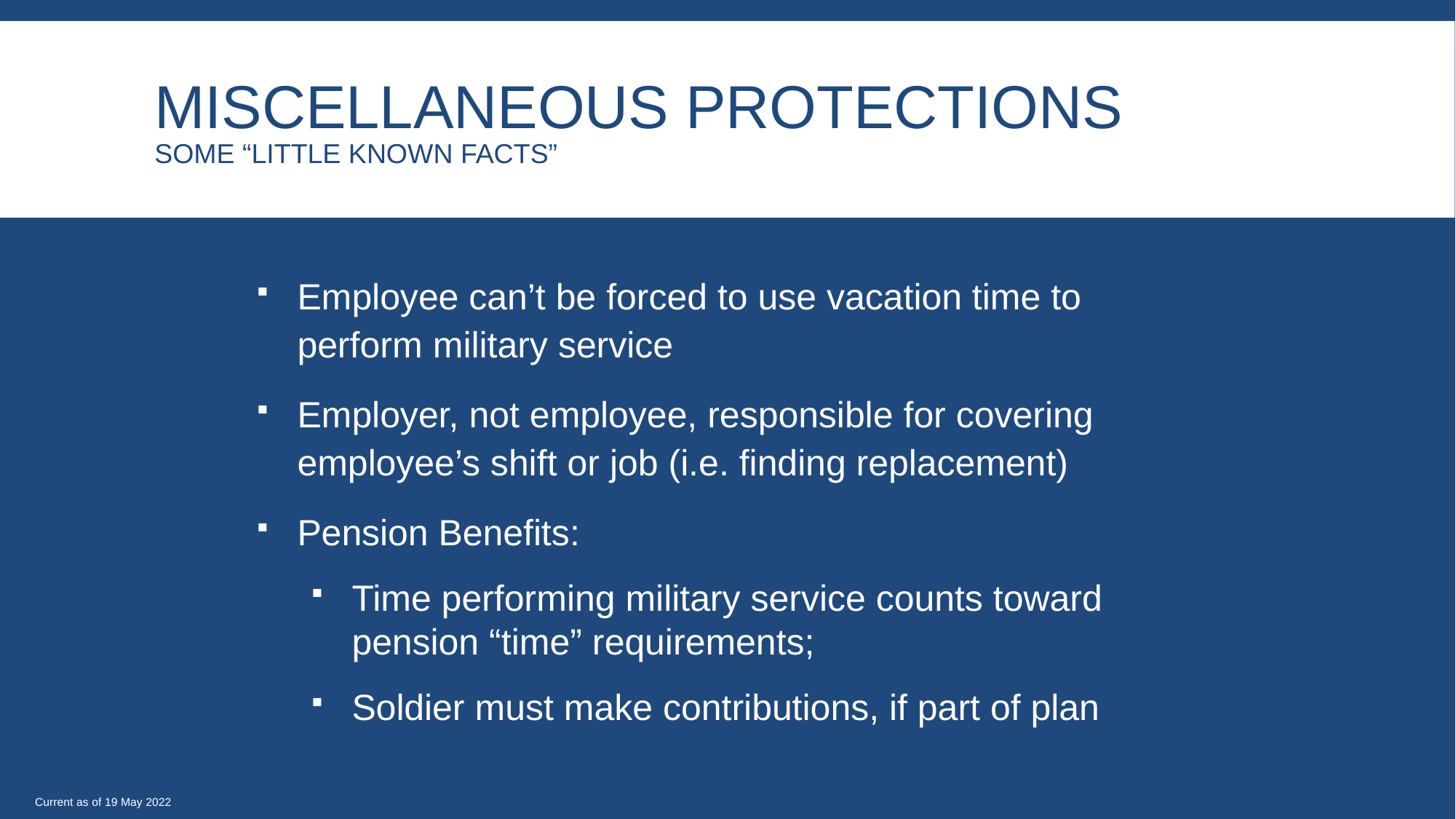

# Miscellaneous Protections Some “little known facts”
Employee can’t be forced to use vacation time to perform military service
Employer, not employee, responsible for covering employee’s shift or job (i.e. finding replacement)
Pension Benefits:
Time performing military service counts toward pension “time” requirements;
Soldier must make contributions, if part of plan